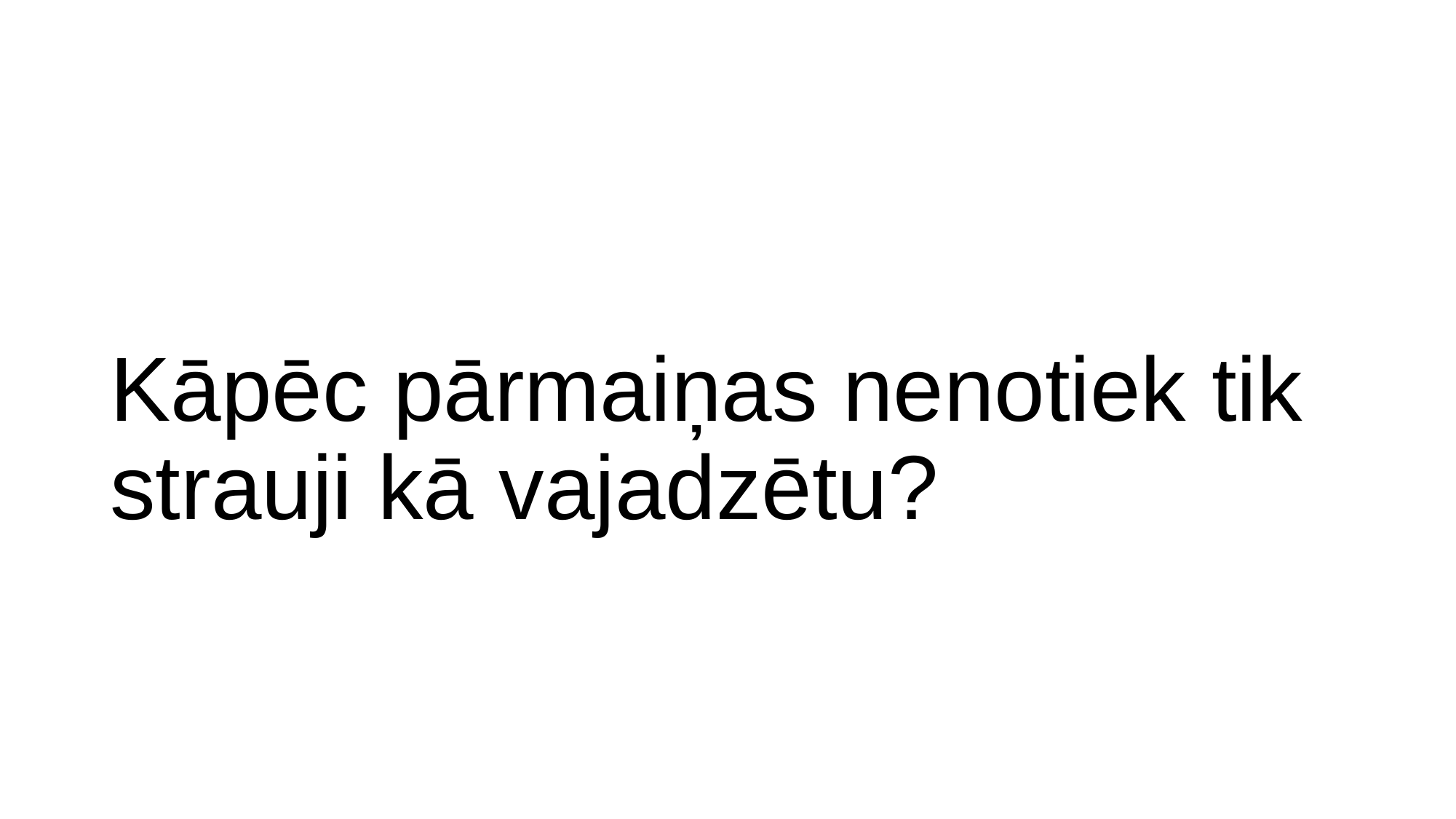

# Kāpēc pārmaiņas nenotiek tik strauji kā vajadzētu?